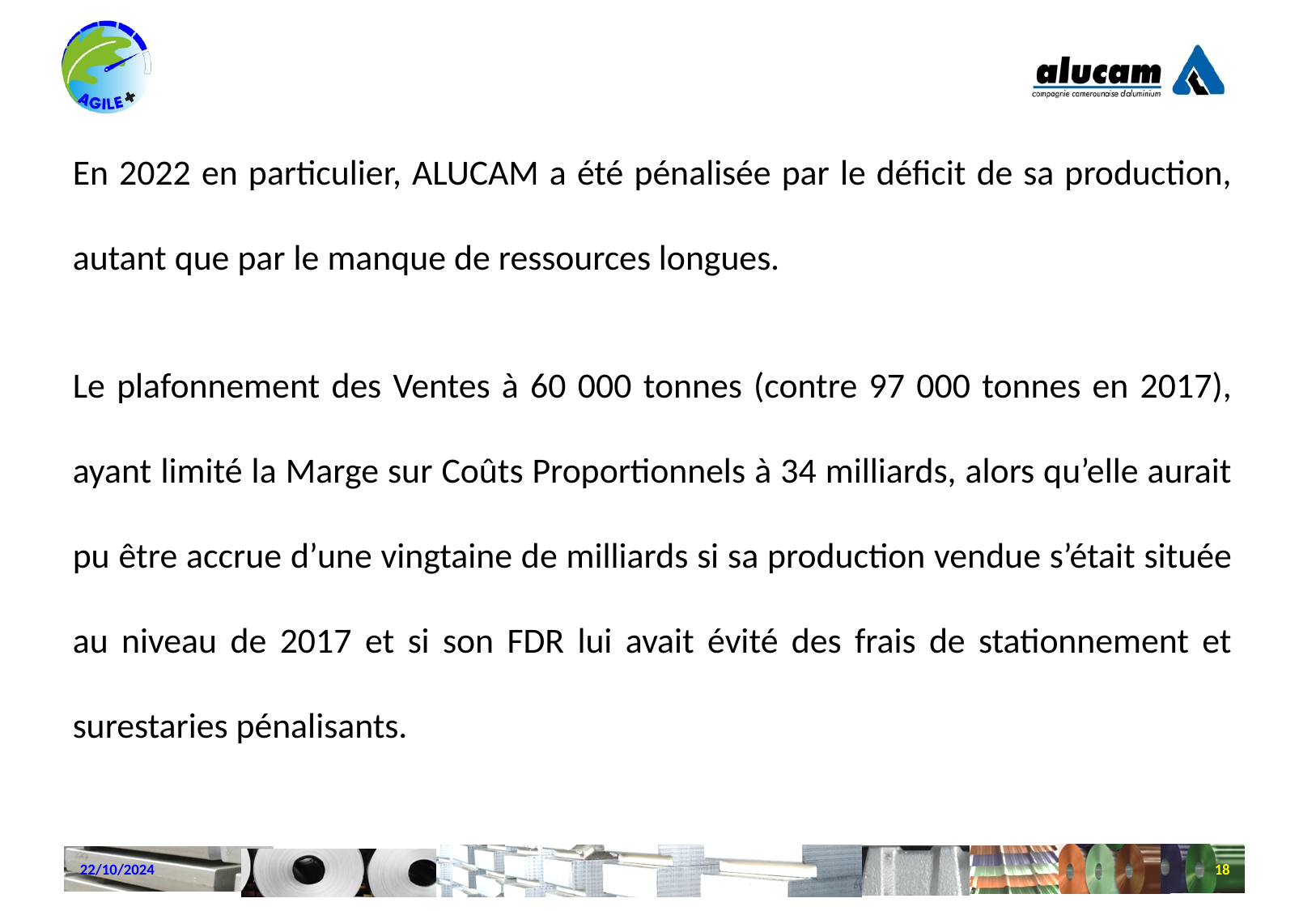

En 2022 en particulier, ALUCAM a été pénalisée par le déficit de sa production, autant que par le manque de ressources longues.

Le plafonnement des Ventes à 60 000 tonnes (contre 97 000 tonnes en 2017), ayant limité la Marge sur Coûts Proportionnels à 34 milliards, alors qu’elle aurait pu être accrue d’une vingtaine de milliards si sa production vendue s’était située au niveau de 2017 et si son FDR lui avait évité des frais de stationnement et surestaries pénalisants.
22/10/2024
18